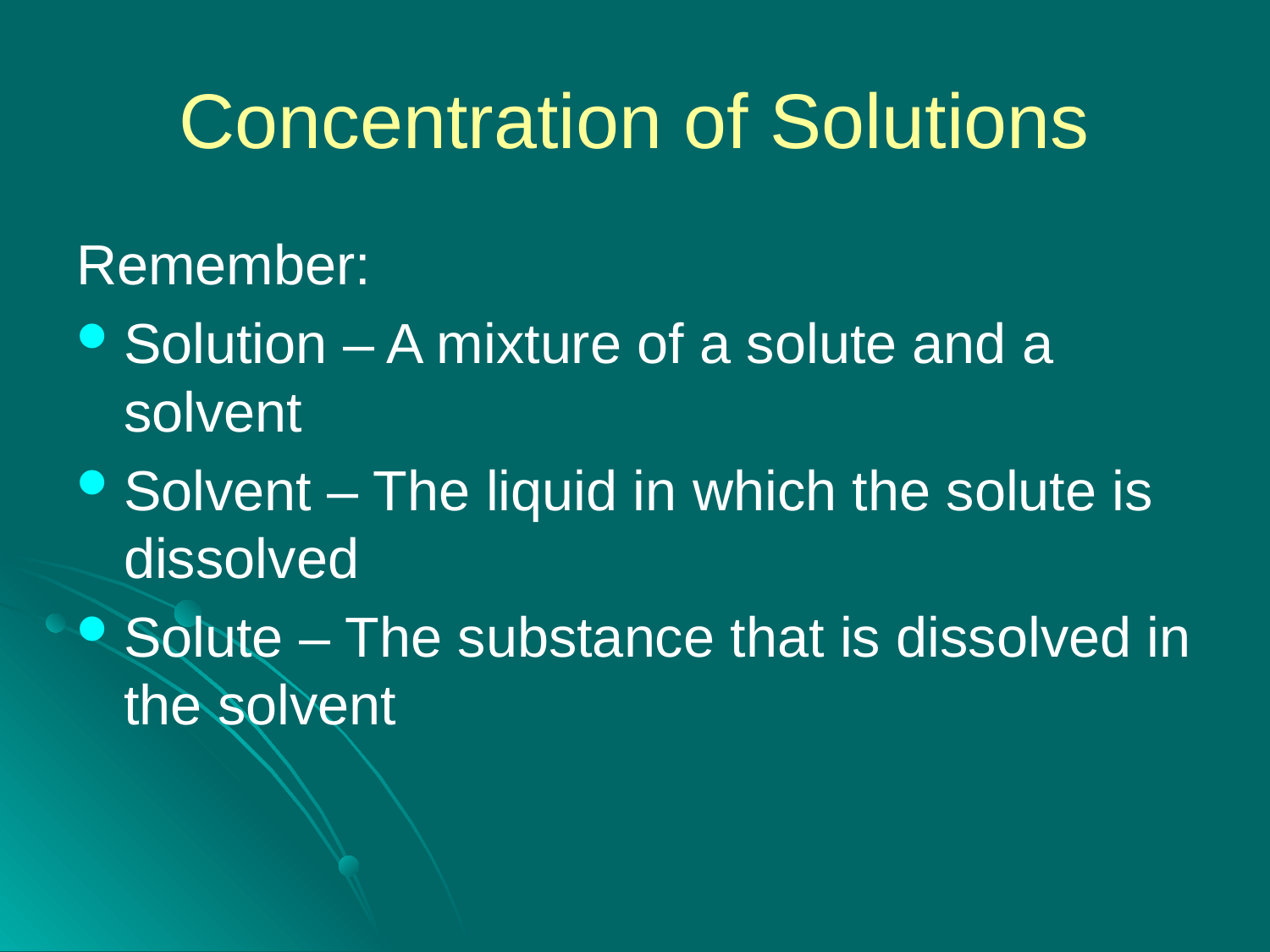

Concentration of Solutions
Remember:
Solution – A mixture of a solute and a solvent
Solvent – The liquid in which the solute is dissolved
Solute – The substance that is dissolved in the solvent